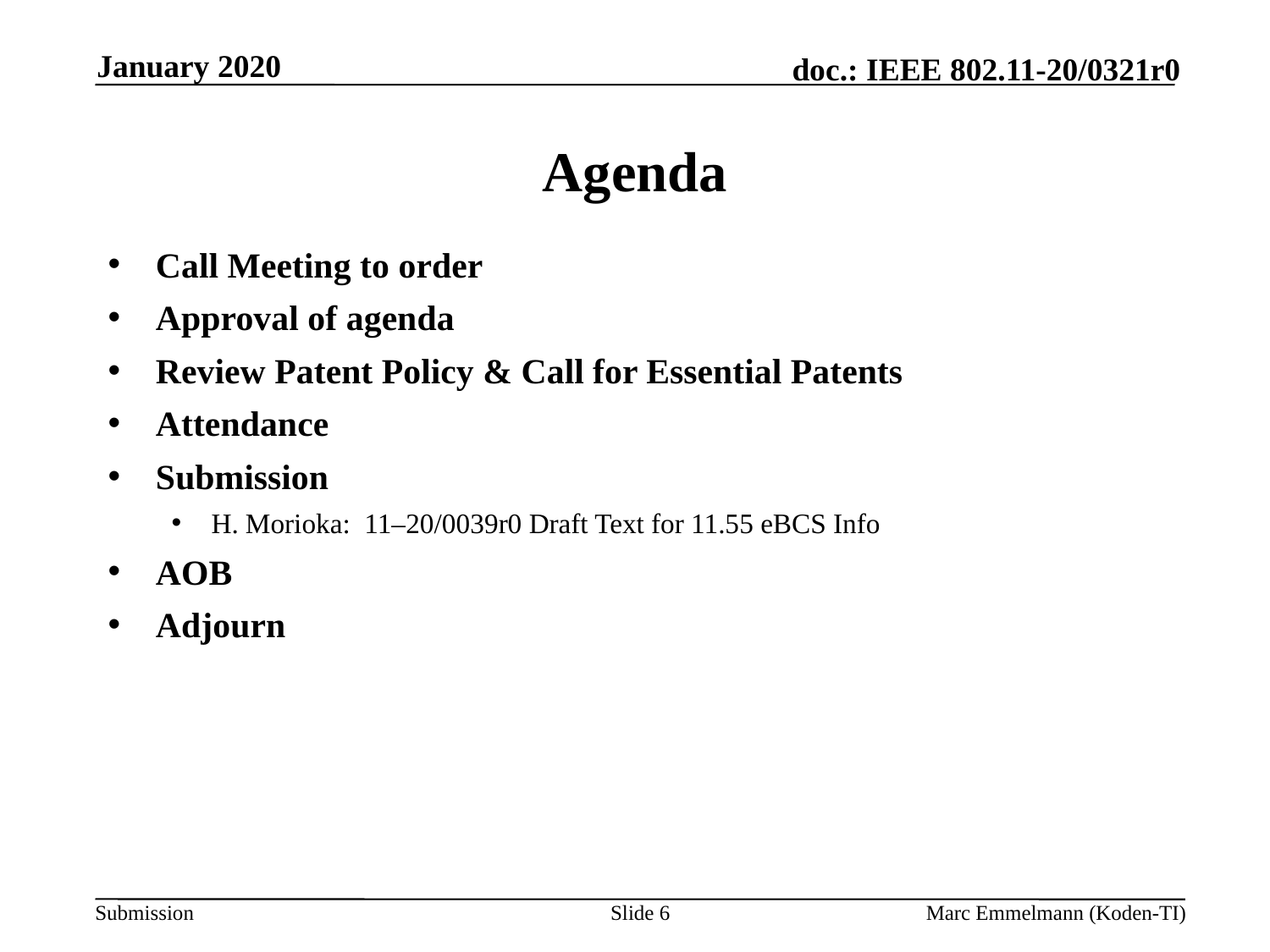

January 2020
# Agenda
Call Meeting to order
Approval of agenda
Review Patent Policy & Call for Essential Patents
Attendance
Submission
H. Morioka:  11–20/0039r0 Draft Text for 11.55 eBCS Info
AOB
Adjourn
Slide 6
Marc Emmelmann (Koden-TI)